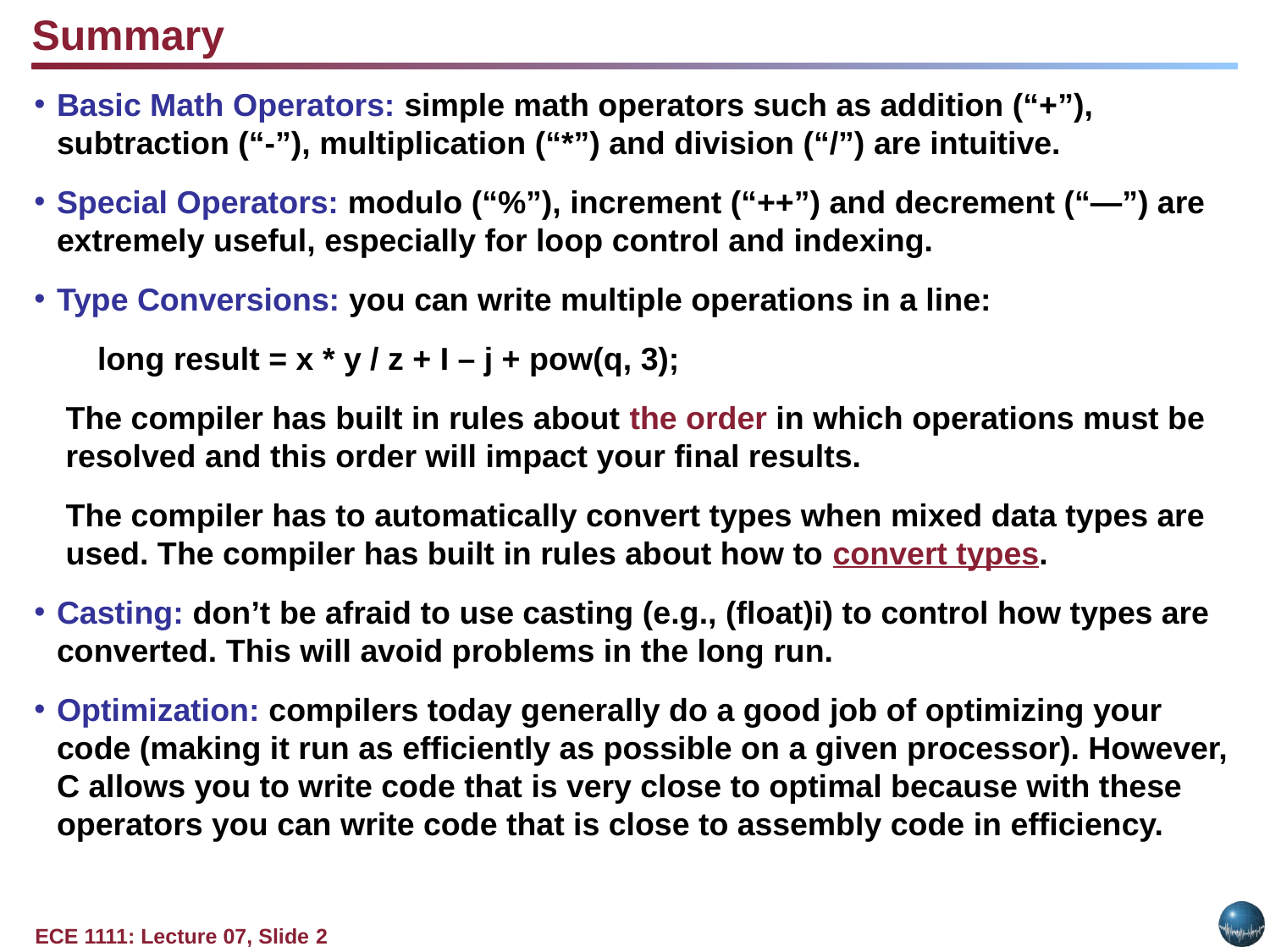

Summary
Basic Math Operators: simple math operators such as addition (“+”), subtraction (“-”), multiplication (“*”) and division (“/”) are intuitive.
Special Operators: modulo (“%”), increment (“++”) and decrement (“—”) are extremely useful, especially for loop control and indexing.
Type Conversions: you can write multiple operations in a line:
long result = x * y / z + I – j + pow(q, 3);
The compiler has built in rules about the order in which operations must be resolved and this order will impact your final results.
The compiler has to automatically convert types when mixed data types are used. The compiler has built in rules about how to convert types.
Casting: don’t be afraid to use casting (e.g., (float)i) to control how types are converted. This will avoid problems in the long run.
Optimization: compilers today generally do a good job of optimizing your code (making it run as efficiently as possible on a given processor). However, C allows you to write code that is very close to optimal because with these operators you can write code that is close to assembly code in efficiency.